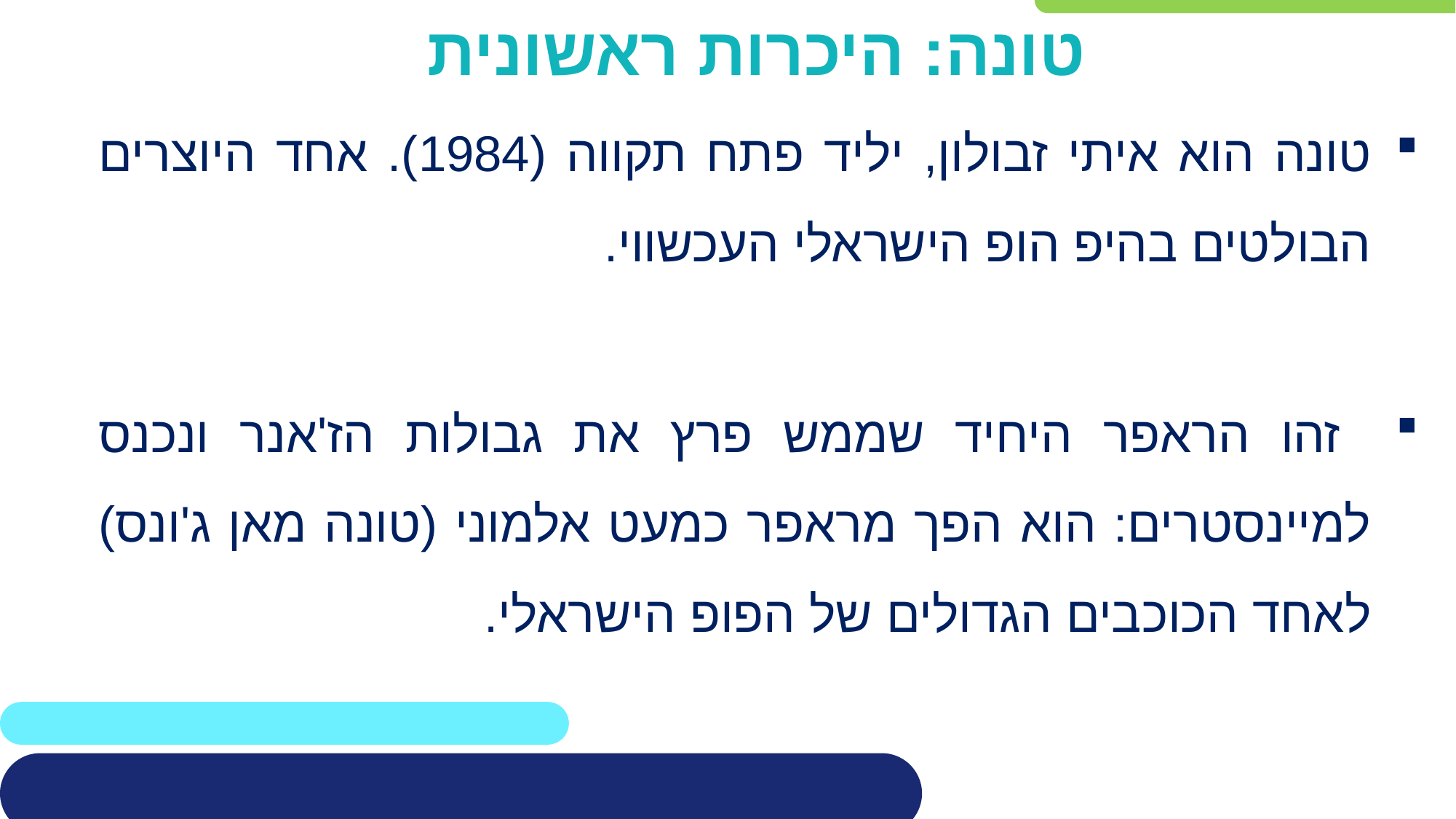

# טונה: היכרות ראשונית
טונה הוא איתי זבולון, יליד פתח תקווה (1984). אחד היוצרים הבולטים בהיפ הופ הישראלי העכשווי.

 זהו הראפר היחיד שממש פרץ את גבולות הז'אנר ונכנס למיינסטרים: הוא הפך מראפר כמעט אלמוני (טונה מאן ג'ונס) לאחד הכוכבים הגדולים של הפופ הישראלי.